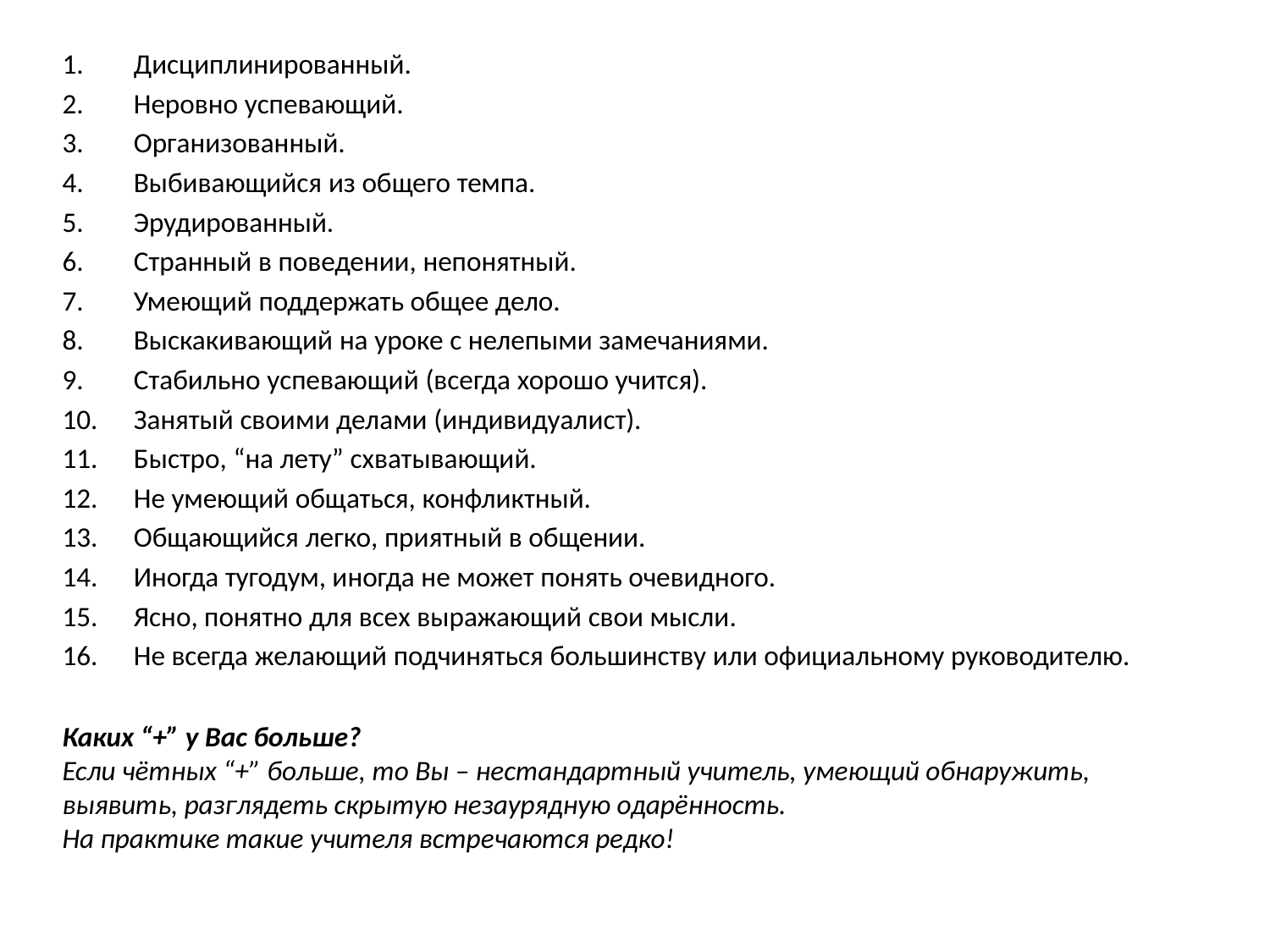

Дисциплинированный.
Неровно успевающий.
Организованный.
Выбивающийся из общего темпа.
Эрудированный.
Странный в поведении, непонятный.
Умеющий поддержать общее дело.
Выскакивающий на уроке с нелепыми замечаниями.
Стабильно успевающий (всегда хорошо учится).
Занятый своими делами (индивидуалист).
Быстро, “на лету” схватывающий.
Не умеющий общаться, конфликтный.
Общающийся легко, приятный в общении.
Иногда тугодум, иногда не может понять очевидного.
Ясно, понятно для всех выражающий свои мысли.
Не всегда желающий подчиняться большинству или официальному руководителю.

# Каких “+” у Вас больше? Если чётных “+” больше, то Вы – нестандартный учитель, умеющий обнаружить, выявить, разглядеть скрытую незаурядную одарённость. На практике такие учителя встречаются редко!